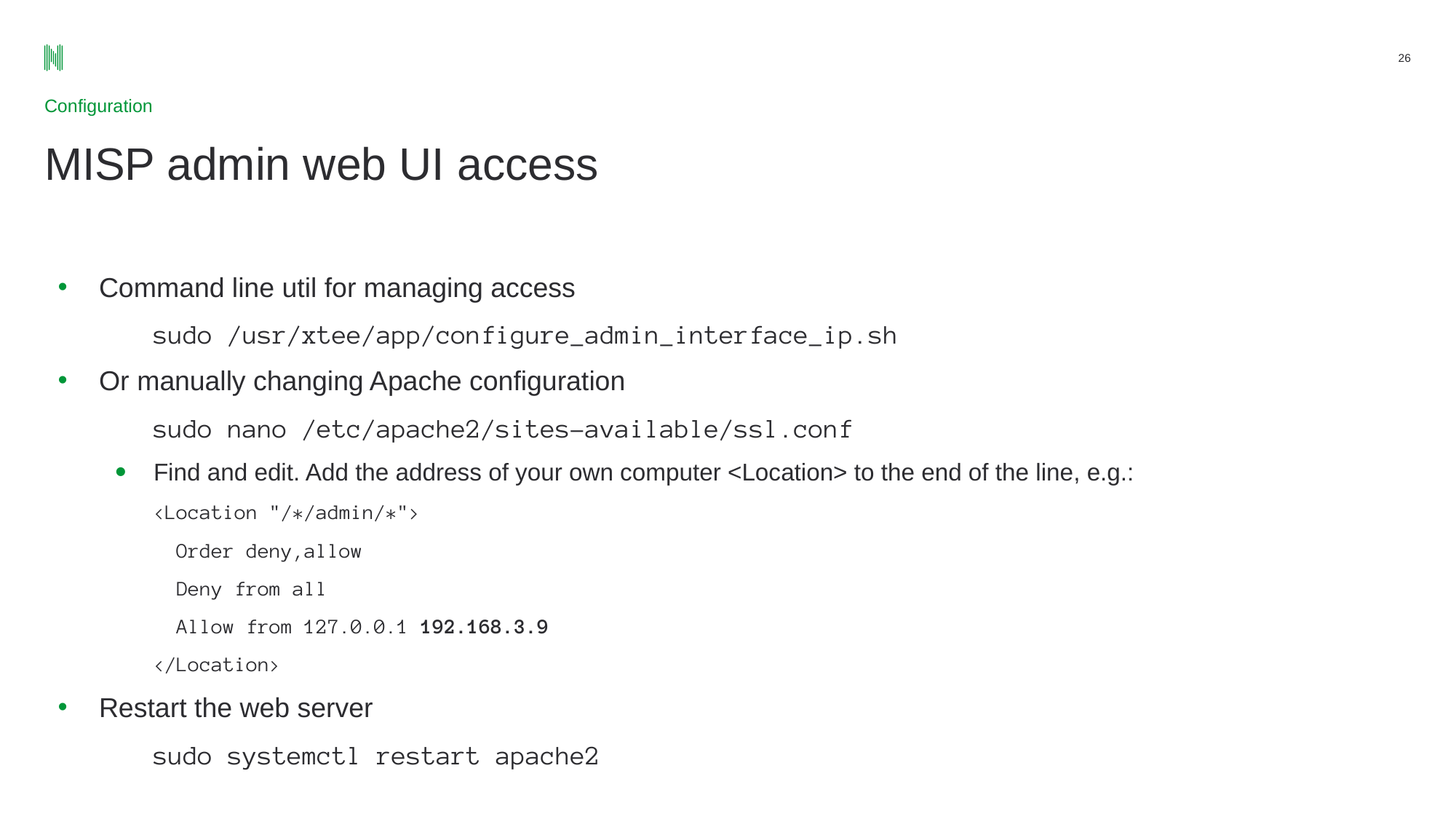

26
Configuration
# MISP admin web UI access
Command line util for managing access
sudo /usr/xtee/app/configure_admin_interface_ip.sh
Or manually changing Apache configuration
sudo nano /etc/apache2/sites-available/ssl.conf
Find and edit. Add the address of your own computer <Location> to the end of the line, e.g.:
<Location "/*/admin/*">
  Order deny,allow
  Deny from all
  Allow from 127.0.0.1 192.168.3.9
</Location>
Restart the web server
sudo systemctl restart apache2